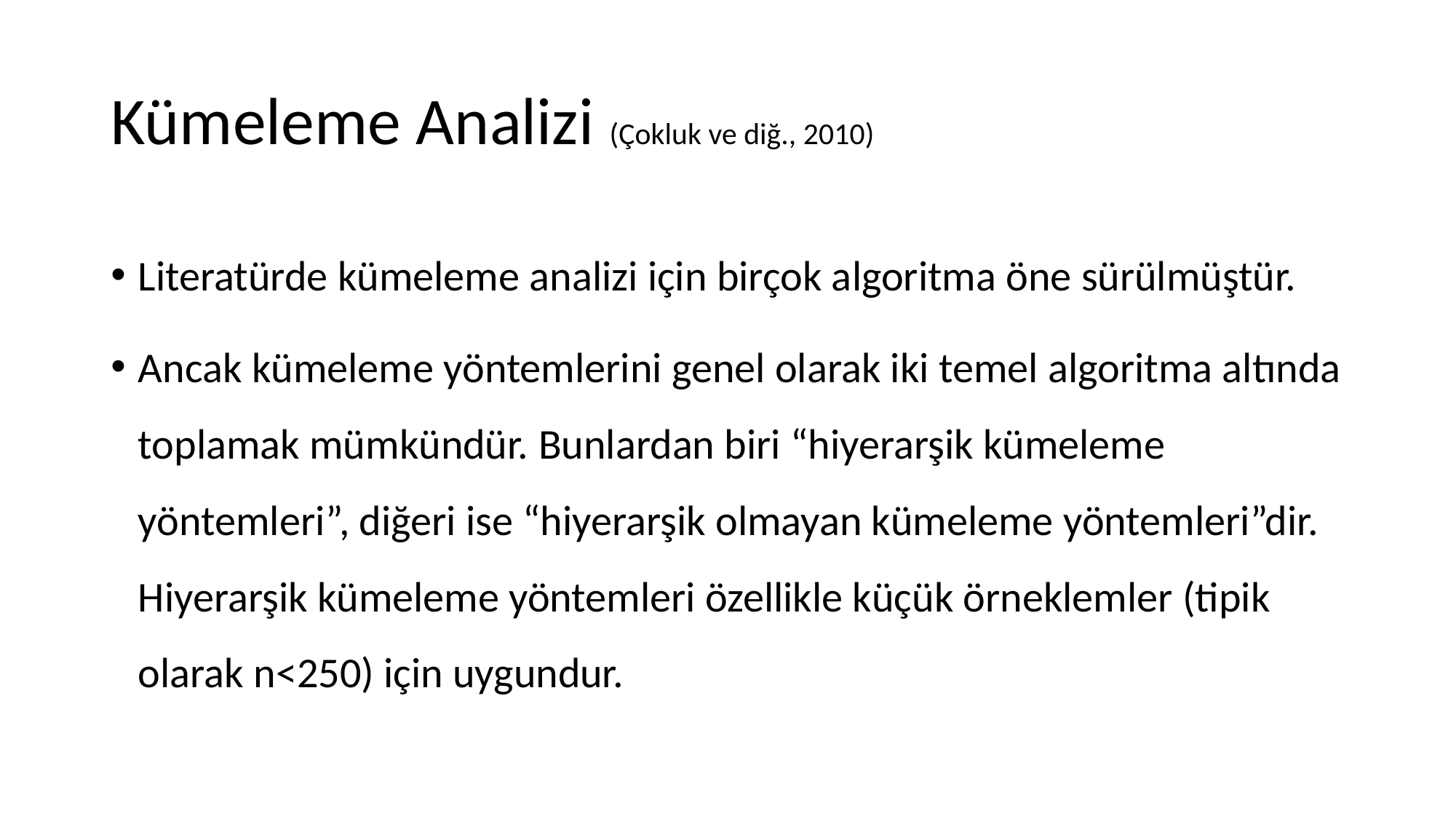

# Kümeleme Analizi (Çokluk ve diğ., 2010)
Literatürde kümeleme analizi için birçok algoritma öne sürülmüştür.
Ancak kümeleme yöntemlerini genel olarak iki temel algoritma altında toplamak mümkündür. Bunlardan biri “hiyerarşik kümeleme yöntemleri”, diğeri ise “hiyerarşik olmayan kümeleme yöntemleri”dir. Hiyerarşik kümeleme yöntemleri özellikle küçük örneklemler (tipik olarak n<250) için uygundur.